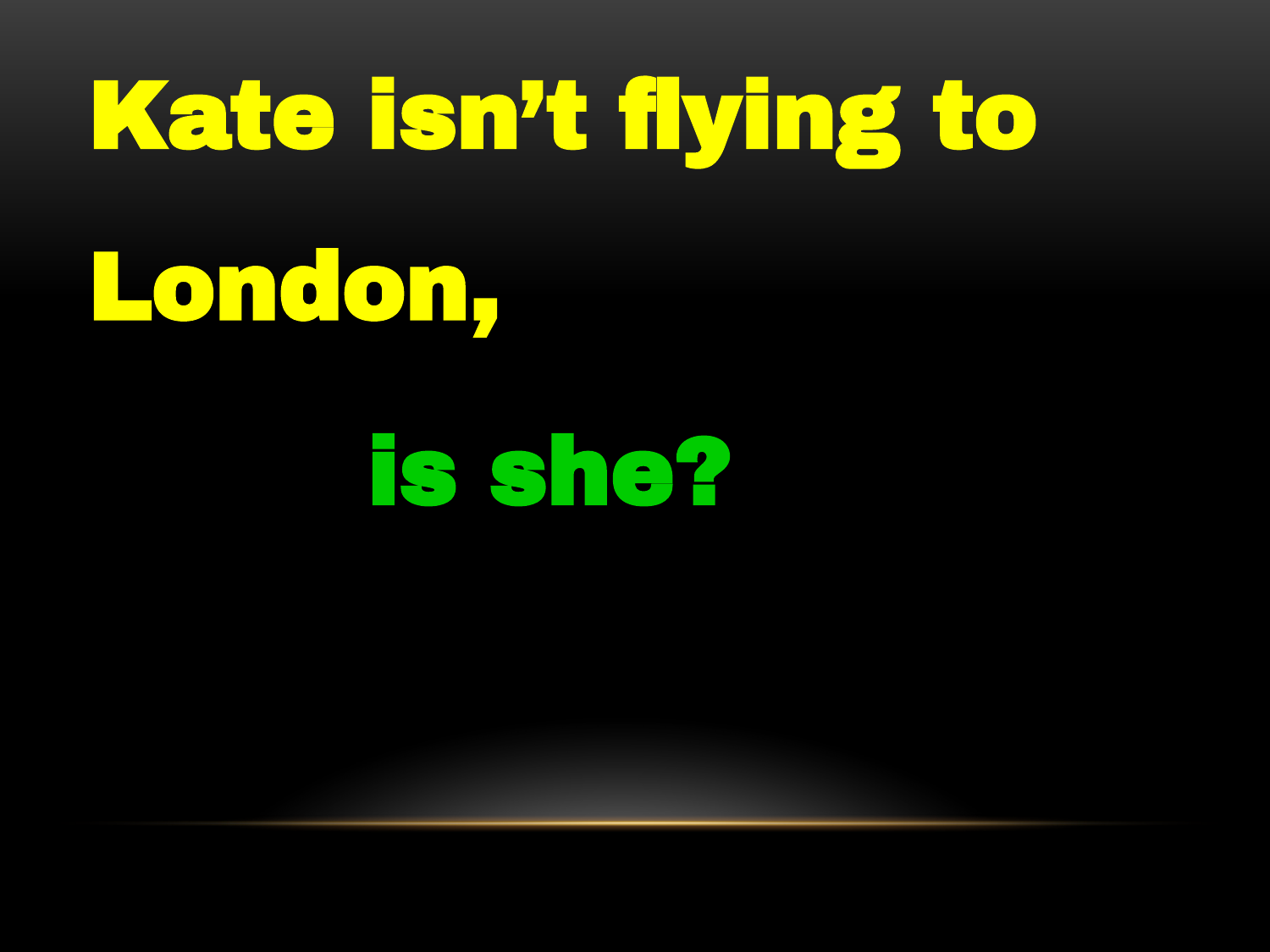

Kate isn’t flying to London,

is she?